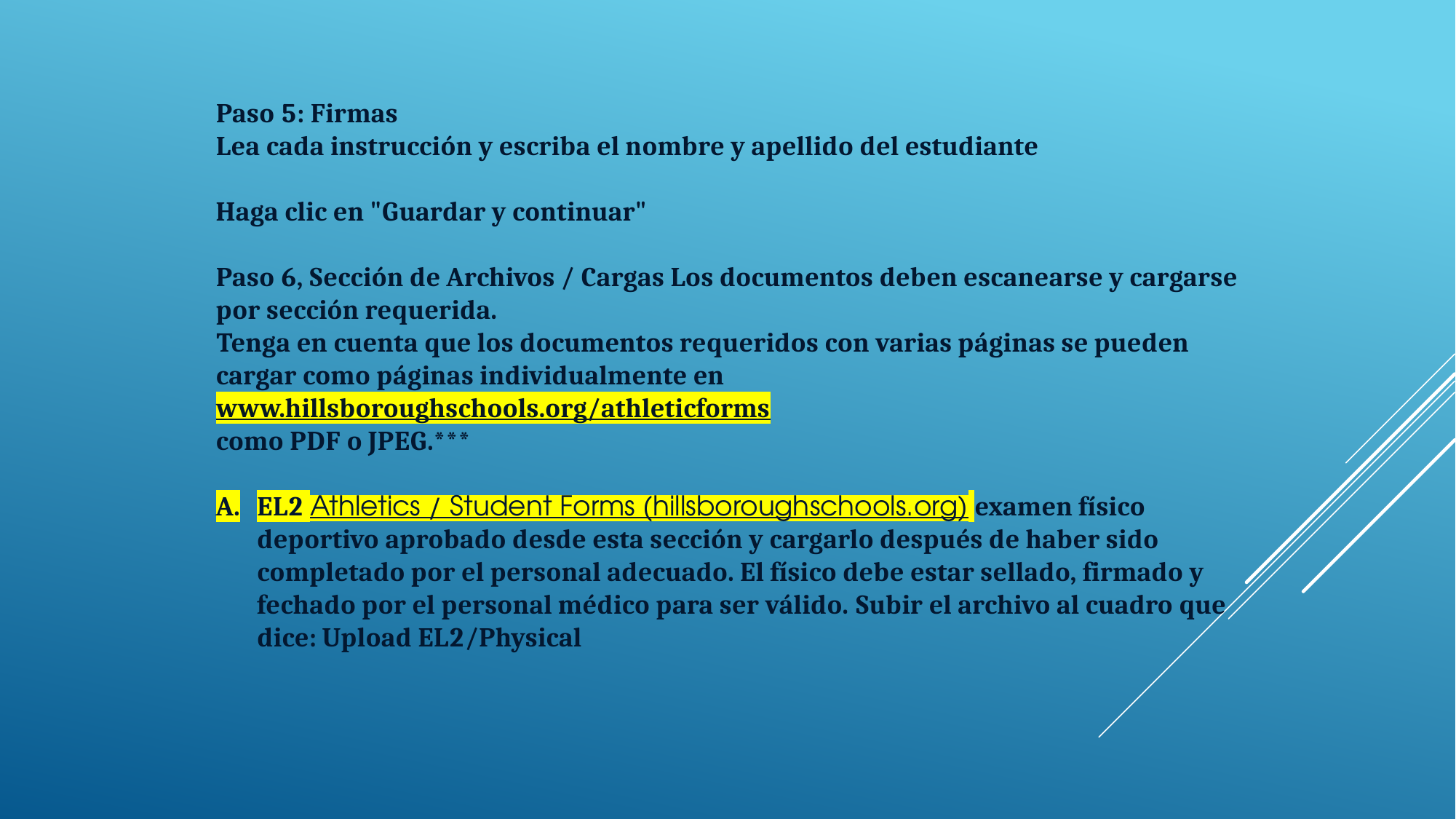

Paso 5: Firmas
Lea cada instrucción y escriba el nombre y apellido del estudiante

Haga clic en "Guardar y continuar"

Paso 6, Sección de Archivos / Cargas Los documentos deben escanearse y cargarse por sección requerida.
Tenga en cuenta que los documentos requeridos con varias páginas se pueden cargar como páginas individualmente en  www.hillsboroughschools.org/athleticforms
como PDF o JPEG.***

EL2 Athletics / Student Forms (hillsboroughschools.org) examen físico deportivo aprobado desde esta sección y cargarlo después de haber sido completado por el personal adecuado. El físico debe estar sellado, firmado y fechado por el personal médico para ser válido. Subir el archivo al cuadro que dice: Upload EL2/Physical